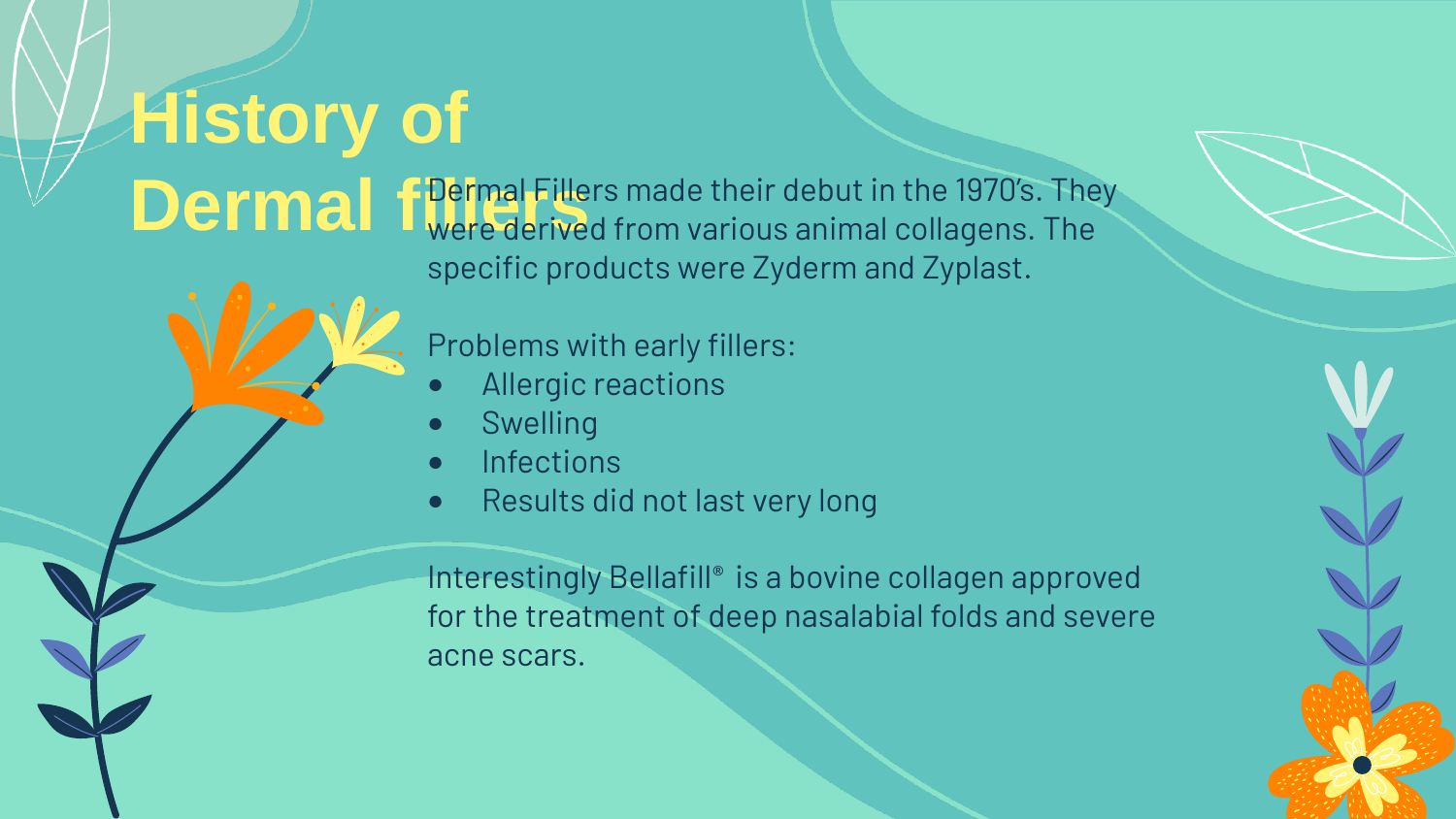

History of Dermal fillers
Dermal Fillers made their debut in the 1970’s. They were derived from various animal collagens. The specific products were Zyderm and Zyplast.

Problems with early fillers:
Allergic reactions
Swelling
Infections
Results did not last very long

Interestingly Bellafill® is a bovine collagen approved for the treatment of deep nasalabial folds and severe acne scars.